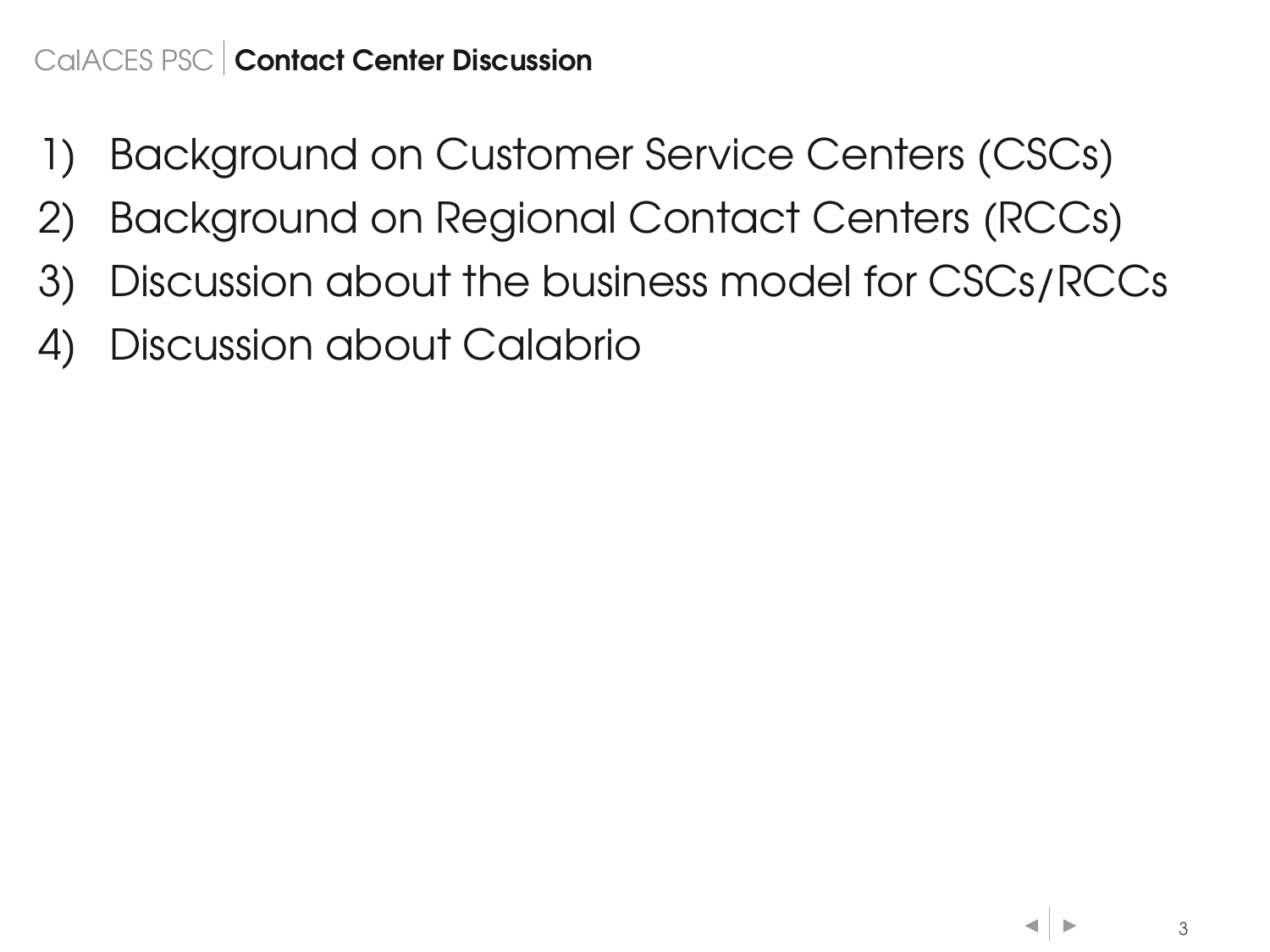

Contact Center Discussion
Background on Customer Service Centers (CSCs)
Background on Regional Contact Centers (RCCs)
Discussion about the business model for CSCs/RCCs
Discussion about Calabrio